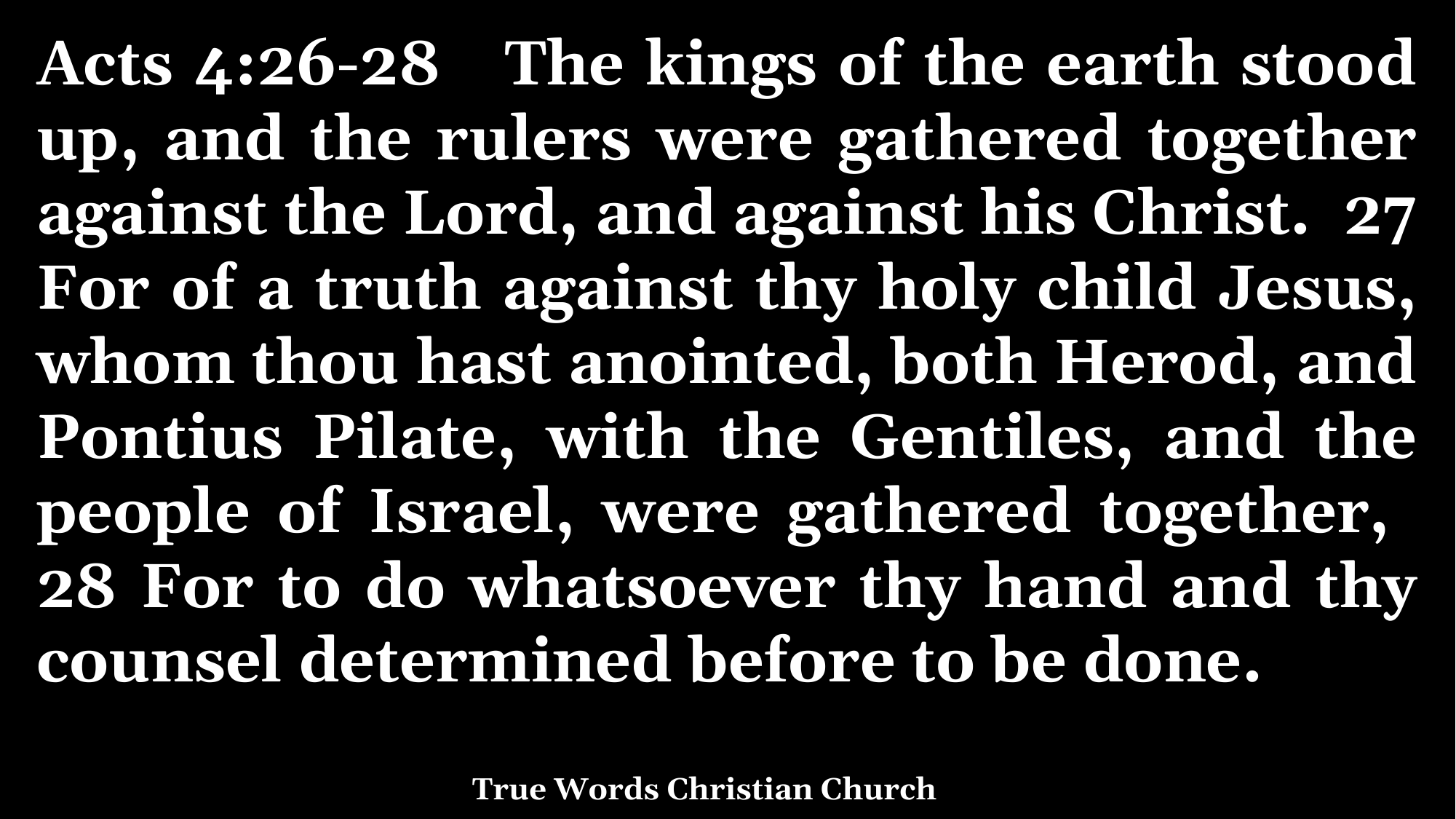

Acts 4:26-28   The kings of the earth stood up, and the rulers were gathered together against the Lord, and against his Christ.  27 For of a truth against thy holy child Jesus, whom thou hast anointed, both Herod, and Pontius Pilate, with the Gentiles, and the people of Israel, were gathered together,  28 For to do whatsoever thy hand and thy counsel determined before to be done.
True Words Christian Church